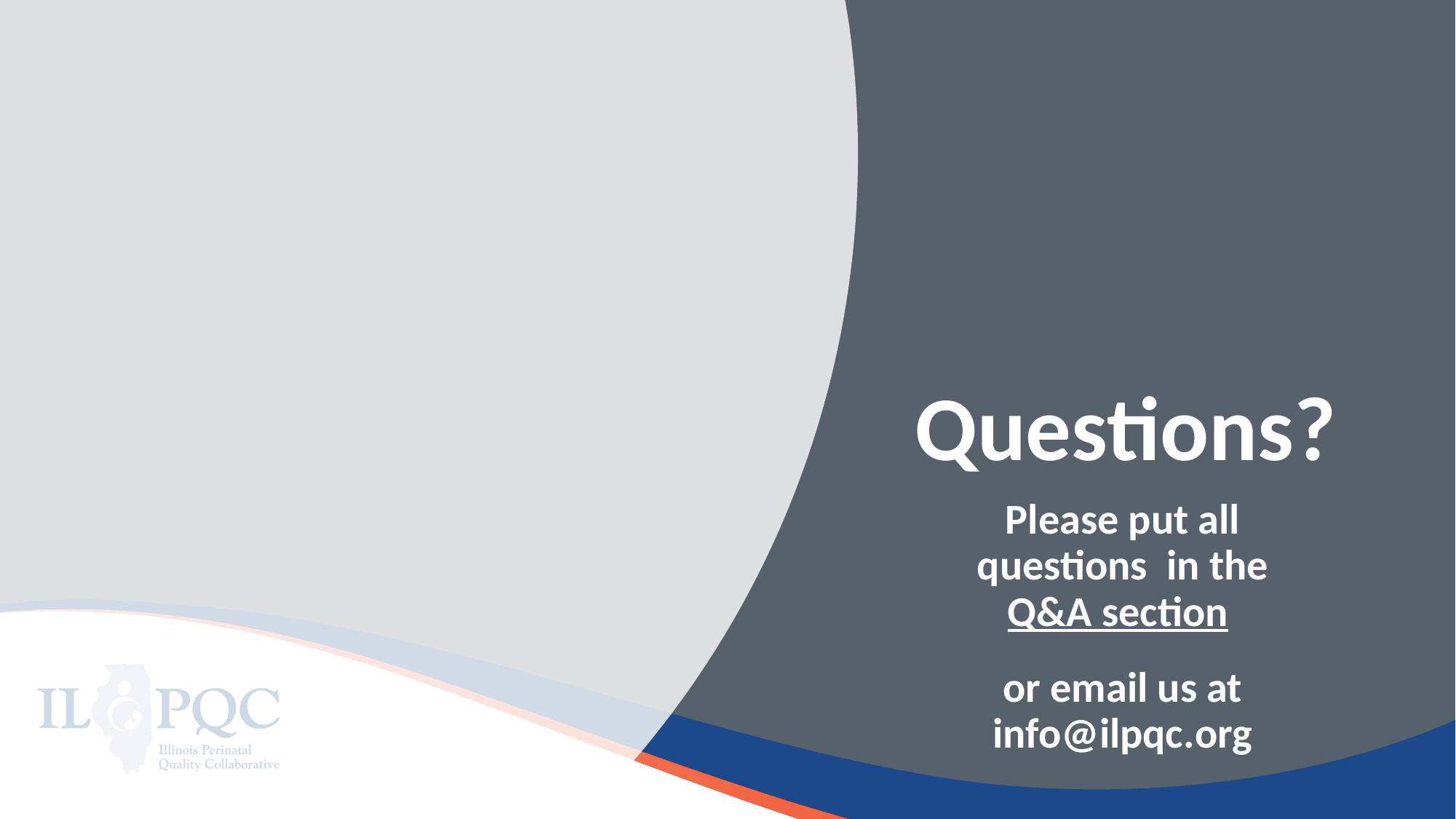

# Questions?
Please put all questions  in the Q&A section
or email us at info@ilpqc.org